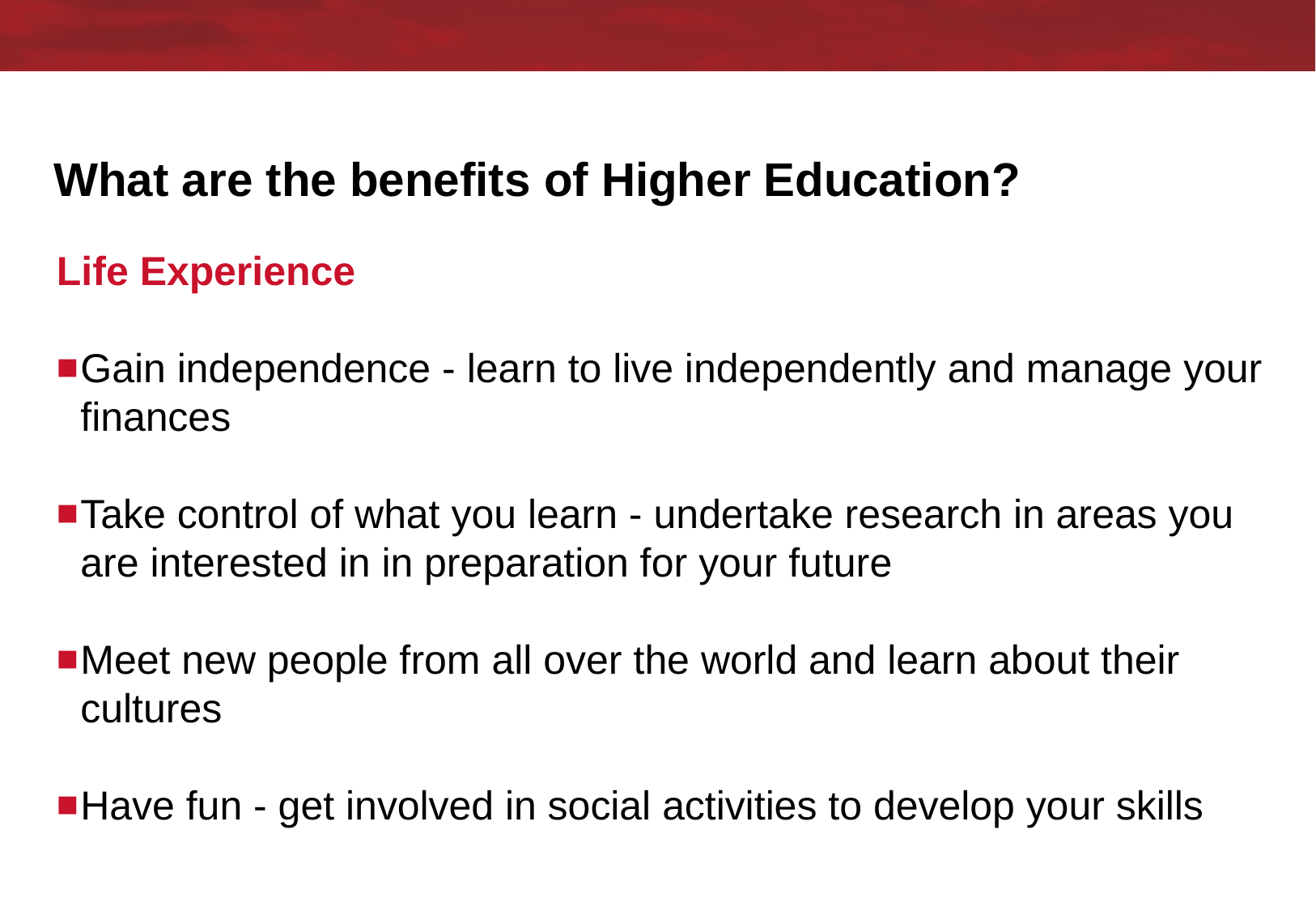

# What are the benefits of Higher Education?
Life Experience

Gain independence - learn to live independently and manage your finances

Take control of what you learn - undertake research in areas you are interested in in preparation for your future

Meet new people from all over the world and learn about their cultures

Have fun - get involved in social activities to develop your skills